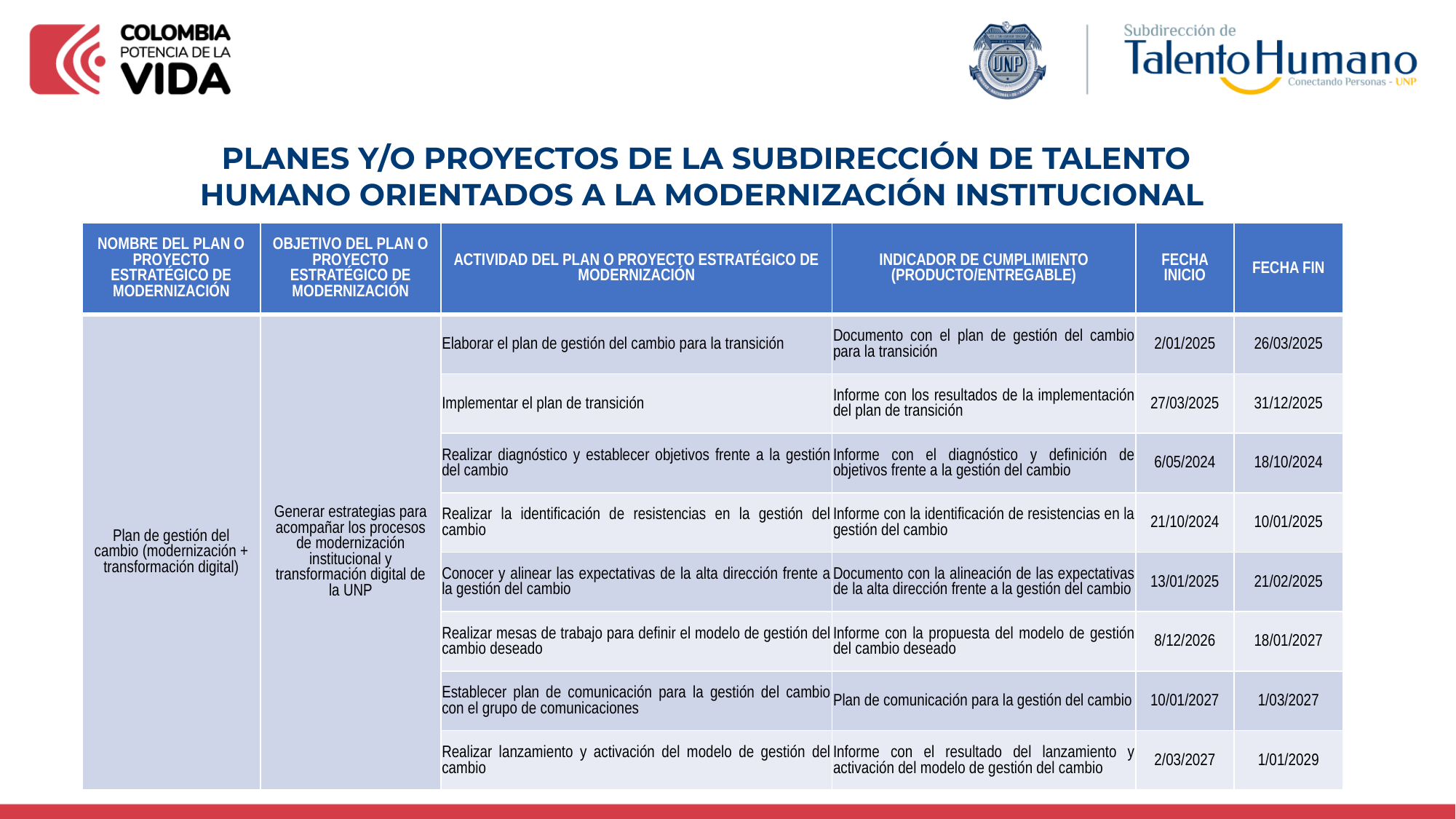

PLANES Y/O PROYECTOS DE LA SUBDIRECCIÓN DE TALENTO HUMANO ORIENTADOS A LA MODERNIZACIÓN INSTITUCIONAL

| NOMBRE DEL PLAN O PROYECTO ESTRATÉGICO DE MODERNIZACIÓN | OBJETIVO DEL PLAN O PROYECTO ESTRATÉGICO DE MODERNIZACIÓN | ACTIVIDAD DEL PLAN O PROYECTO ESTRATÉGICO DE MODERNIZACIÓN | INDICADOR DE CUMPLIMIENTO (PRODUCTO/ENTREGABLE) | FECHA INICIO | FECHA FIN |
| --- | --- | --- | --- | --- | --- |
| Plan de gestión del cambio (modernización + transformación digital) | Generar estrategias para acompañar los procesos de modernización institucional y transformación digital de la UNP | Elaborar el plan de gestión del cambio para la transición | Documento con el plan de gestión del cambio para la transición | 2/01/2025 | 26/03/2025 |
|  |  | Implementar el plan de transición | Informe con los resultados de la implementación del plan de transición | 27/03/2025 | 31/12/2025 |
|  |  | Realizar diagnóstico y establecer objetivos frente a la gestión del cambio | Informe con el diagnóstico y definición de objetivos frente a la gestión del cambio | 6/05/2024 | 18/10/2024 |
|  |  | Realizar la identificación de resistencias en la gestión del cambio | Informe con la identificación de resistencias en la gestión del cambio | 21/10/2024 | 10/01/2025 |
|  |  | Conocer y alinear las expectativas de la alta dirección frente a la gestión del cambio | Documento con la alineación de las expectativas de la alta dirección frente a la gestión del cambio | 13/01/2025 | 21/02/2025 |
|  |  | Realizar mesas de trabajo para definir el modelo de gestión del cambio deseado | Informe con la propuesta del modelo de gestión del cambio deseado | 8/12/2026 | 18/01/2027 |
|  |  | Establecer plan de comunicación para la gestión del cambio con el grupo de comunicaciones | Plan de comunicación para la gestión del cambio | 10/01/2027 | 1/03/2027 |
|  |  | Realizar lanzamiento y activación del modelo de gestión del cambio | Informe con el resultado del lanzamiento y activación del modelo de gestión del cambio | 2/03/2027 | 1/01/2029 |